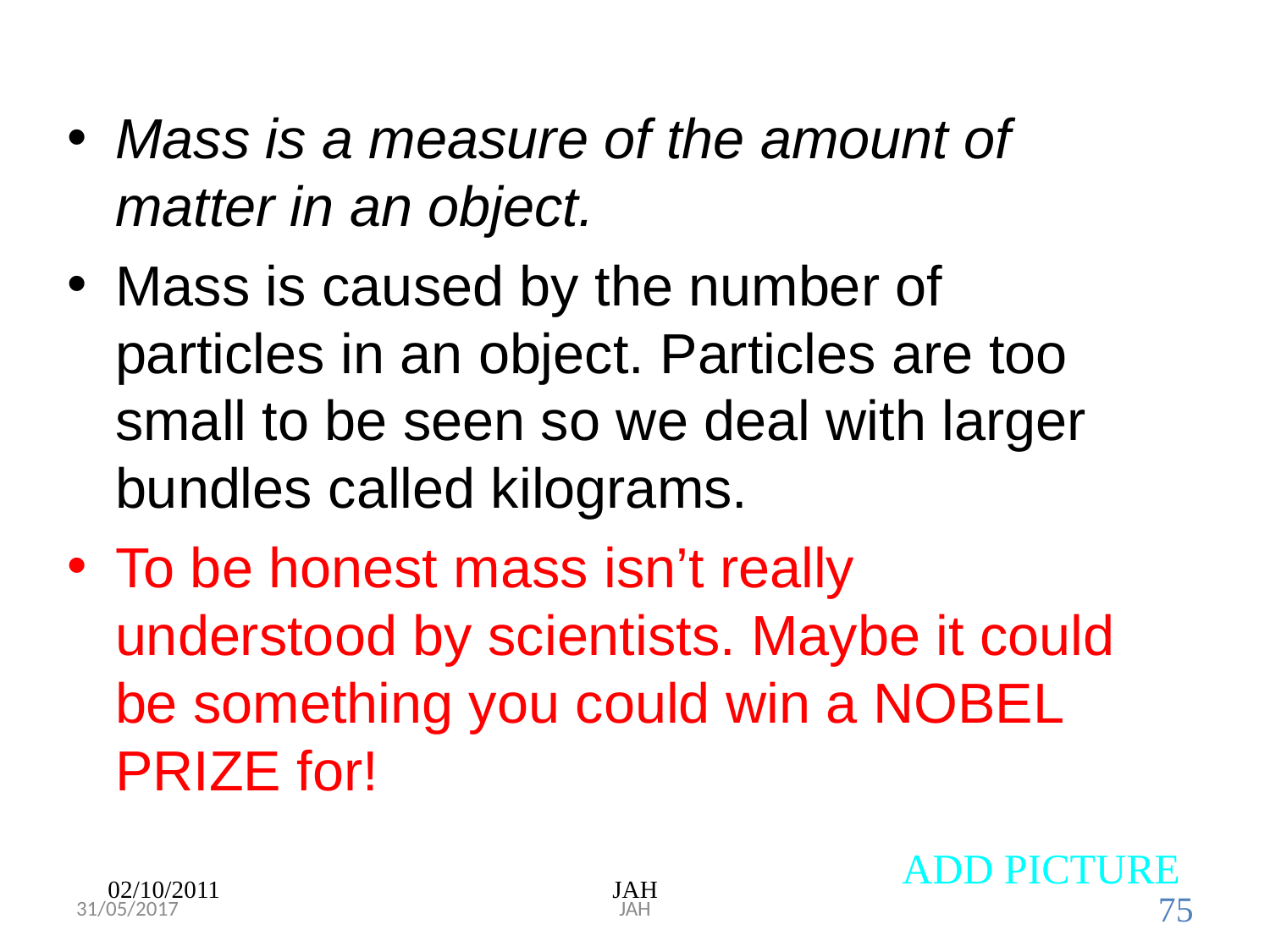

Mass and Weight- LEVEL 4
Mass is a measure of the amount of matter in an object.
Mass is caused by the number of particles in an object. Particles are too small to be seen so we deal with larger bundles called kilograms.
To be honest mass isn’t really understood by scientists. Maybe it could be something you could win a NOBEL PRIZE for!
ADD PICTURE
02/10/2011
JAH
31/05/2017
JAH
75